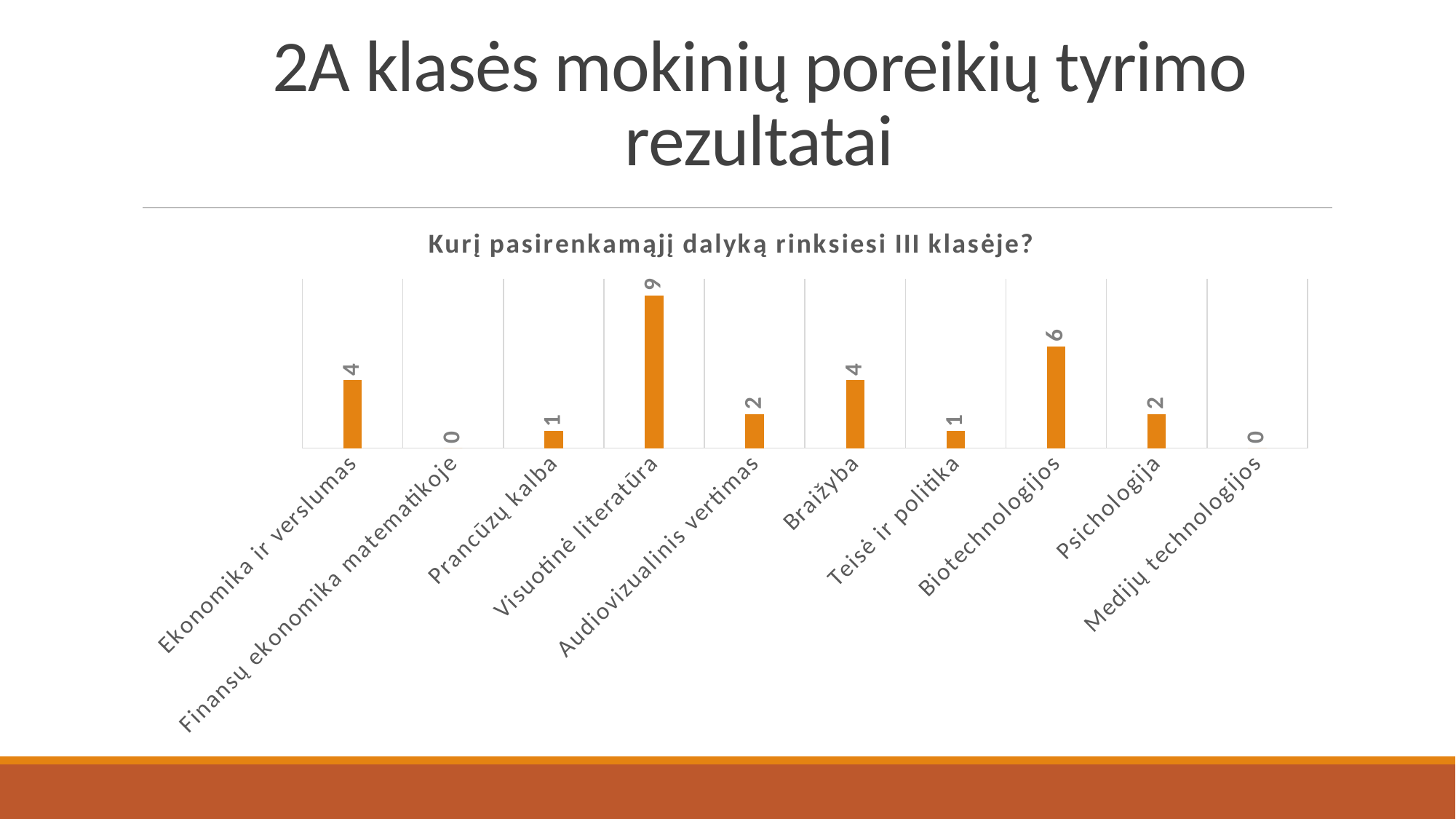

# 2A klasės mokinių poreikių tyrimo rezultatai

### Chart:

| Category | Kurį pasirenkamąjį dalyką rinksiesi III klasėje? |
|---|---|
| Ekonomika ir verslumas | 4.0 |
| Finansų ekonomika matematikoje | 0.0 |
| Prancūzų kalba | 1.0 |
| Visuotinė literatūra | 9.0 |
| Audiovizualinis vertimas | 2.0 |
| Braižyba | 4.0 |
| Teisė ir politika | 1.0 |
| Biotechnologijos | 6.0 |
| Psichologija | 2.0 |
| Medijų technologijos | 0.0 |

### Chart

| Category |
|---|